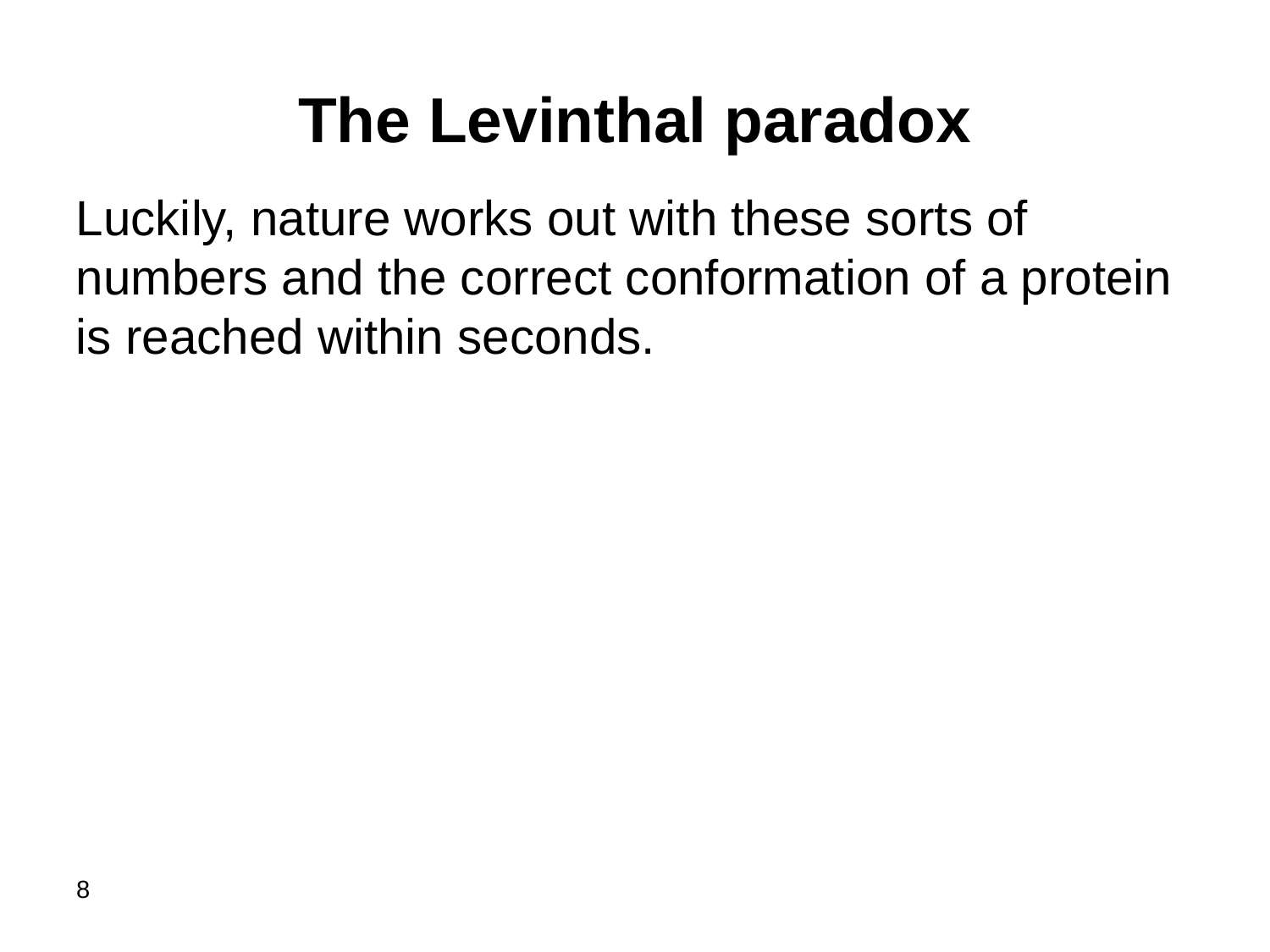

# The Levinthal paradox
Luckily, nature works out with these sorts of numbers and the correct conformation of a protein is reached within seconds.
8